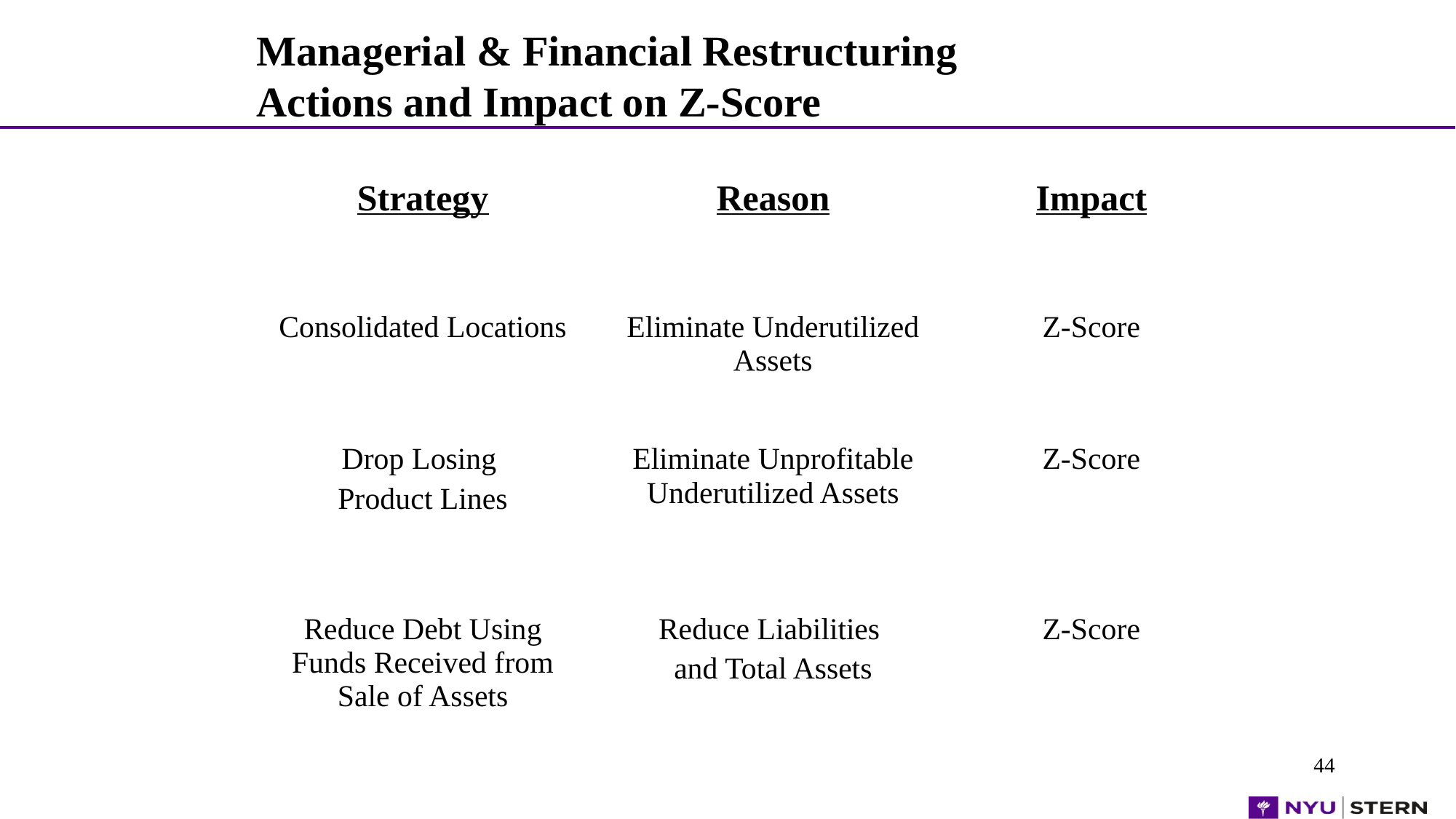

Managerial & Financial Restructuring
Actions and Impact on Z-Score
| Strategy | Reason | Impact |
| --- | --- | --- |
| Consolidated Locations | Eliminate Underutilized Assets | Z-Score |
| Drop Losing Product Lines | Eliminate Unprofitable Underutilized Assets | Z-Score |
| Reduce Debt Using Funds Received from Sale of Assets | Reduce Liabilities and Total Assets | Z-Score |
44